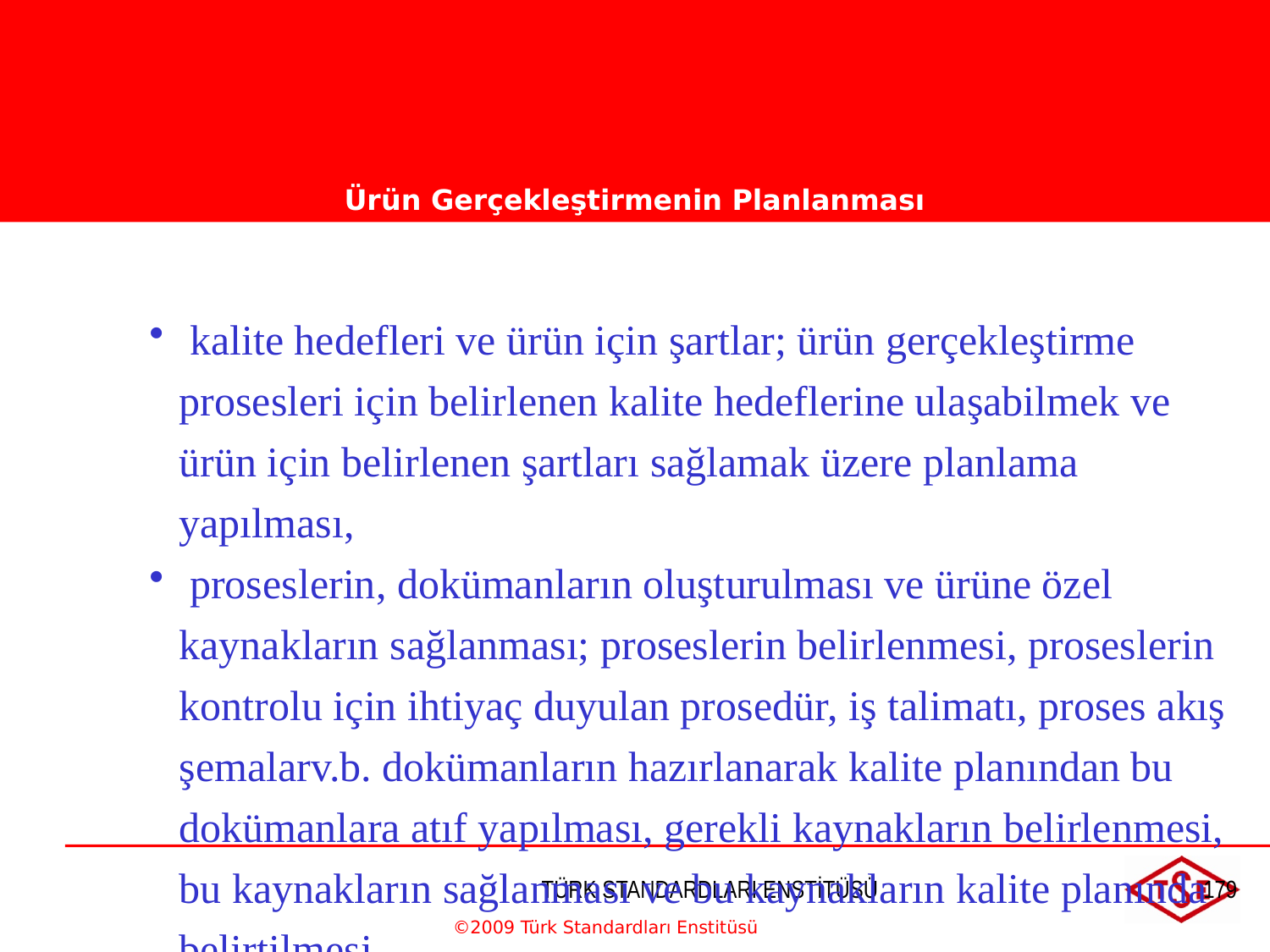

Ürün Gerçekleştirmenin Planlanması
 kalite hedefleri ve ürün için şartlar; ürün gerçekleştirme prosesleri için belirlenen kalite hedeflerine ulaşabilmek ve ürün için belirlenen şartları sağlamak üzere planlama yapılması,
 proseslerin, dokümanların oluşturulması ve ürüne özel kaynakların sağlanması; proseslerin belirlenmesi, proseslerin kontrolu için ihtiyaç duyulan prosedür, iş talimatı, proses akış şemalarv.b. dokümanların hazırlanarak kalite planından bu dokümanlara atıf yapılması, gerekli kaynakların belirlenmesi,  bu kaynakların sağlanması ve bu kaynakların kalite planında belirtilmesi,

©2009 Türk Standardları Enstitüsü
TÜRK STANDARDLARI ENSTİTÜSÜ
179